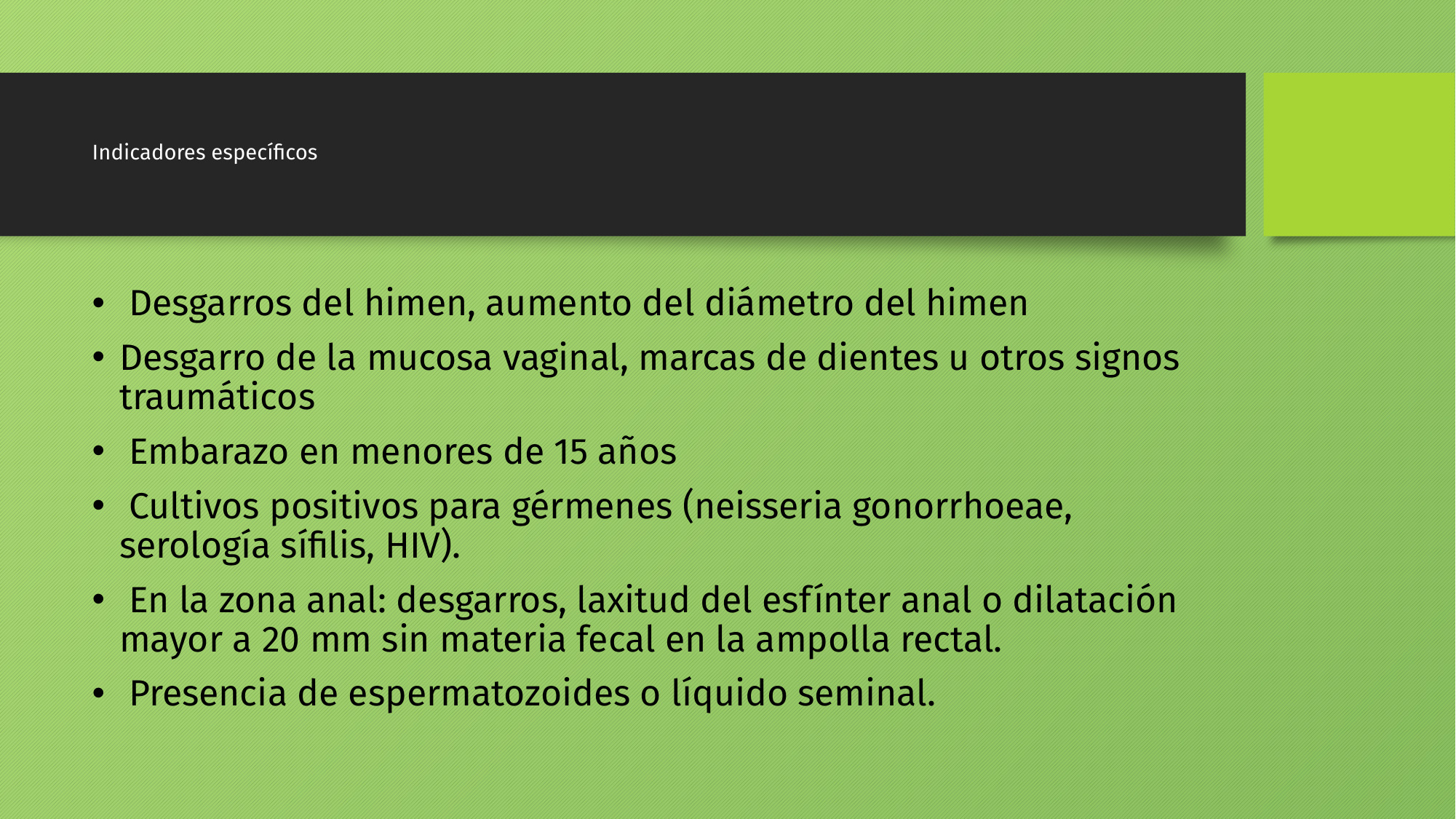

# Indicadores específicos
 Desgarros del himen, aumento del diámetro del himen
Desgarro de la mucosa vaginal, marcas de dientes u otros signos traumáticos
 Embarazo en menores de 15 años
 Cultivos positivos para gérmenes (neisseria gonorrhoeae, serología sífilis, HIV).
 En la zona anal: desgarros, laxitud del esfínter anal o dilatación mayor a 20 mm sin materia fecal en la ampolla rectal.
 Presencia de espermatozoides o líquido seminal.